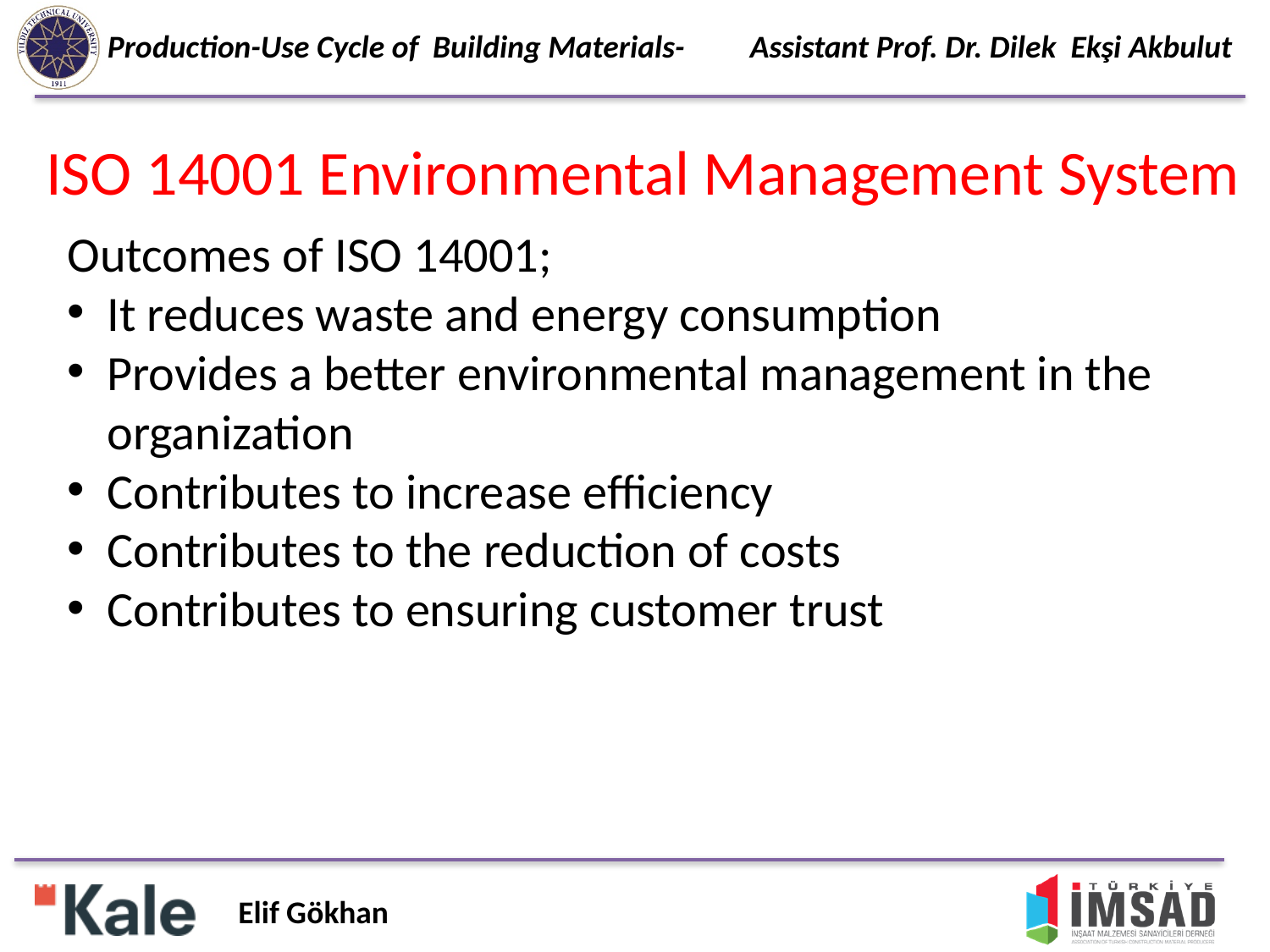

# ISO 14001 Environmental Management System
Outcomes of ISO 14001;
It reduces waste and energy consumption
Provides a better environmental management in the organization
Contributes to increase efficiency
Contributes to the reduction of costs
Contributes to ensuring customer trust